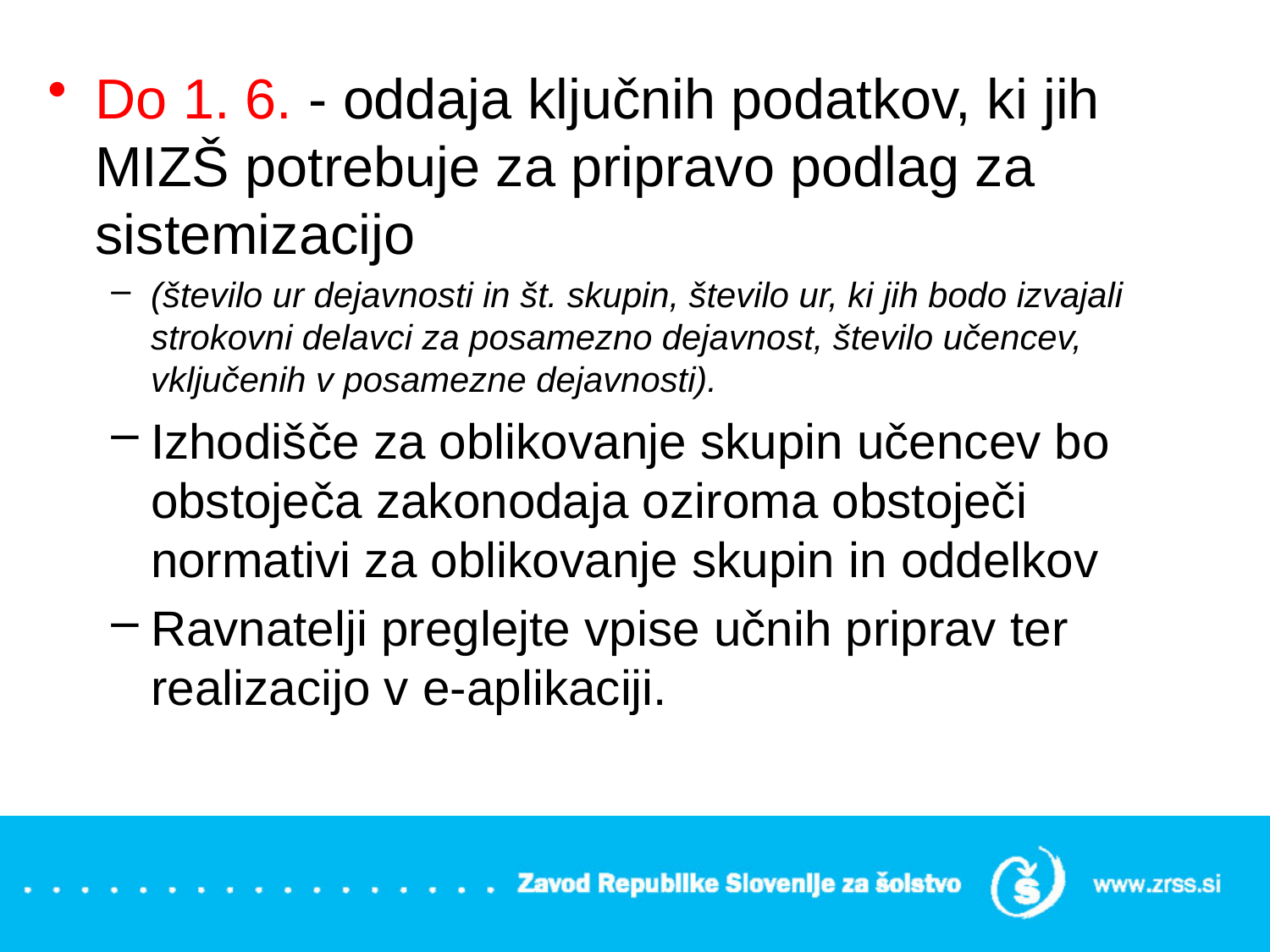

Do 1. 6. - oddaja ključnih podatkov, ki jih MIZŠ potrebuje za pripravo podlag za sistemizacijo
(število ur dejavnosti in št. skupin, število ur, ki jih bodo izvajali strokovni delavci za posamezno dejavnost, število učencev, vključenih v posamezne dejavnosti).
Izhodišče za oblikovanje skupin učencev bo obstoječa zakonodaja oziroma obstoječi normativi za oblikovanje skupin in oddelkov
Ravnatelji preglejte vpise učnih priprav ter realizacijo v e-aplikaciji.